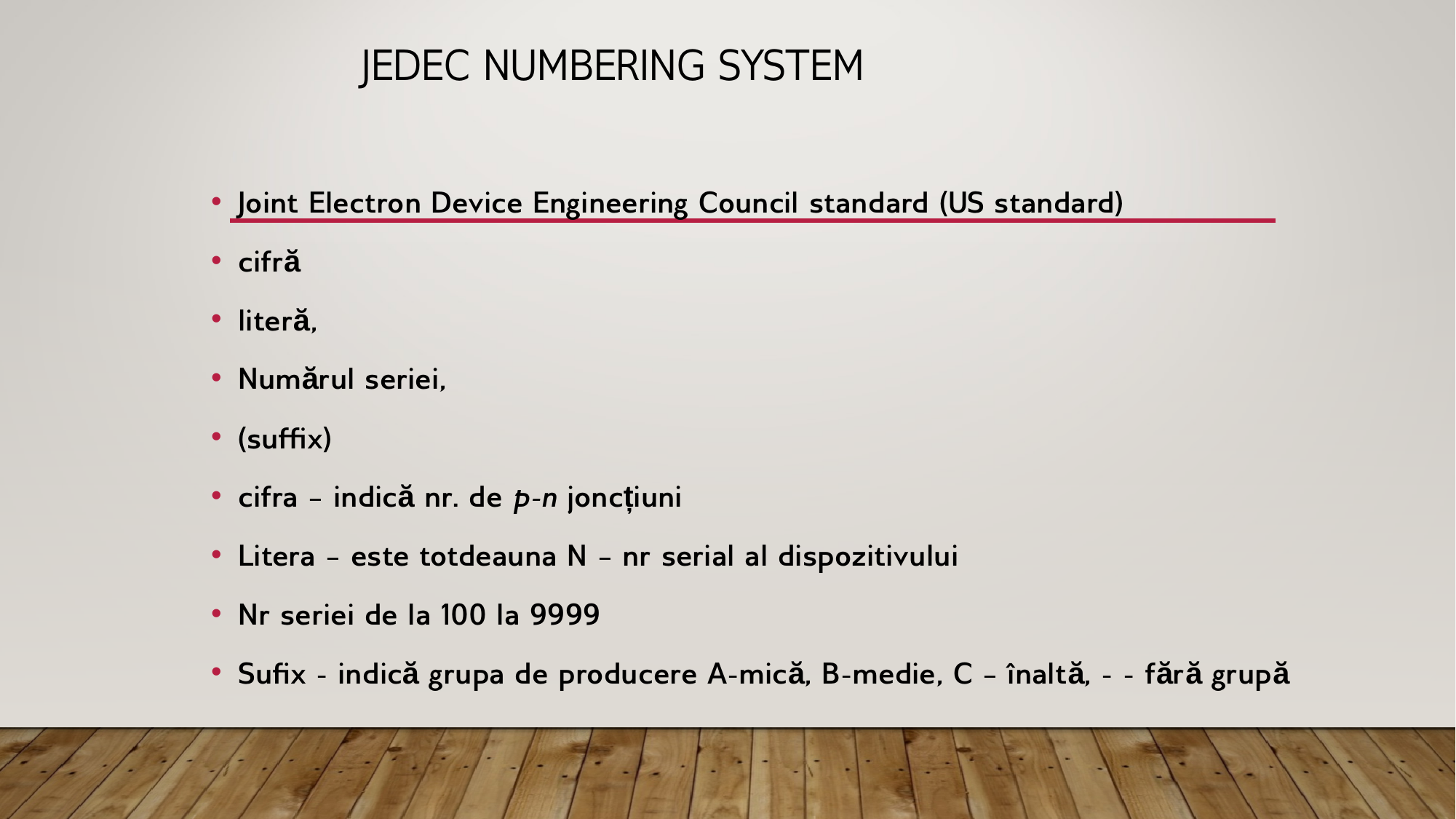

# JEDEC Numbering System

Joint Electron Device Engineering Council standard (US standard)
cifră
literă,
Numărul seriei,
(suffix)
cifra – indică nr. de p-n joncțiuni
Litera – este totdeauna N – nr serial al dispozitivului
Nr seriei de la 100 la 9999
Sufix - indică grupa de producere A-mică, B-medie, C – înaltă, - - fără grupă